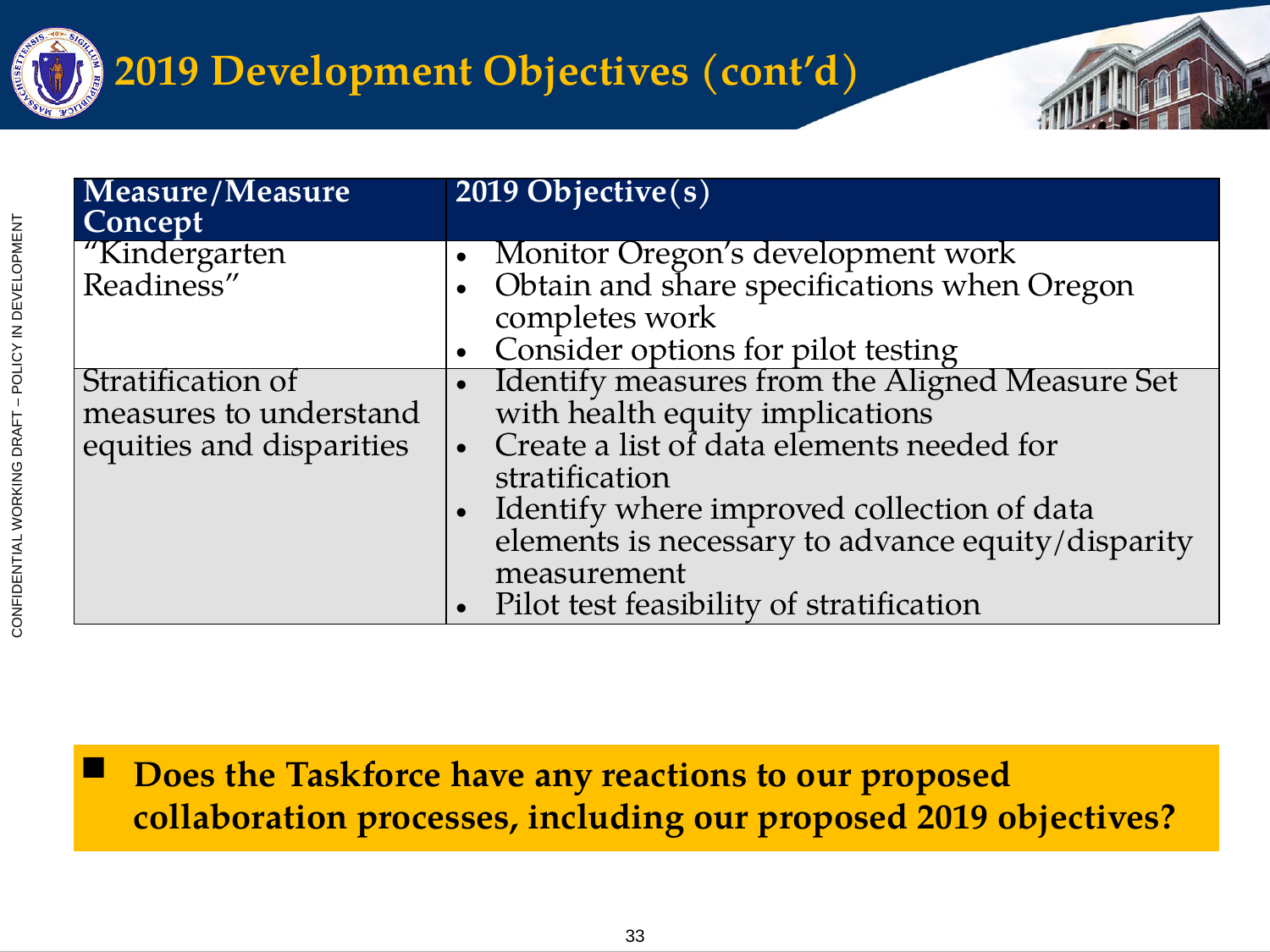

# 2019 Development Objectives (cont’d)
| Measure/Measure Concept | 2019 Objective(s) |
| --- | --- |
| “Kindergarten Readiness” | Monitor Oregon’s development work Obtain and share specifications when Oregon completes work Consider options for pilot testing |
| Stratification of measures to understand equities and disparities | Identify measures from the Aligned Measure Set with health equity implications Create a list of data elements needed for stratification Identify where improved collection of data elements is necessary to advance equity/disparity measurement Pilot test feasibility of stratification |
Does the Taskforce have any reactions to our proposed collaboration processes, including our proposed 2019 objectives?